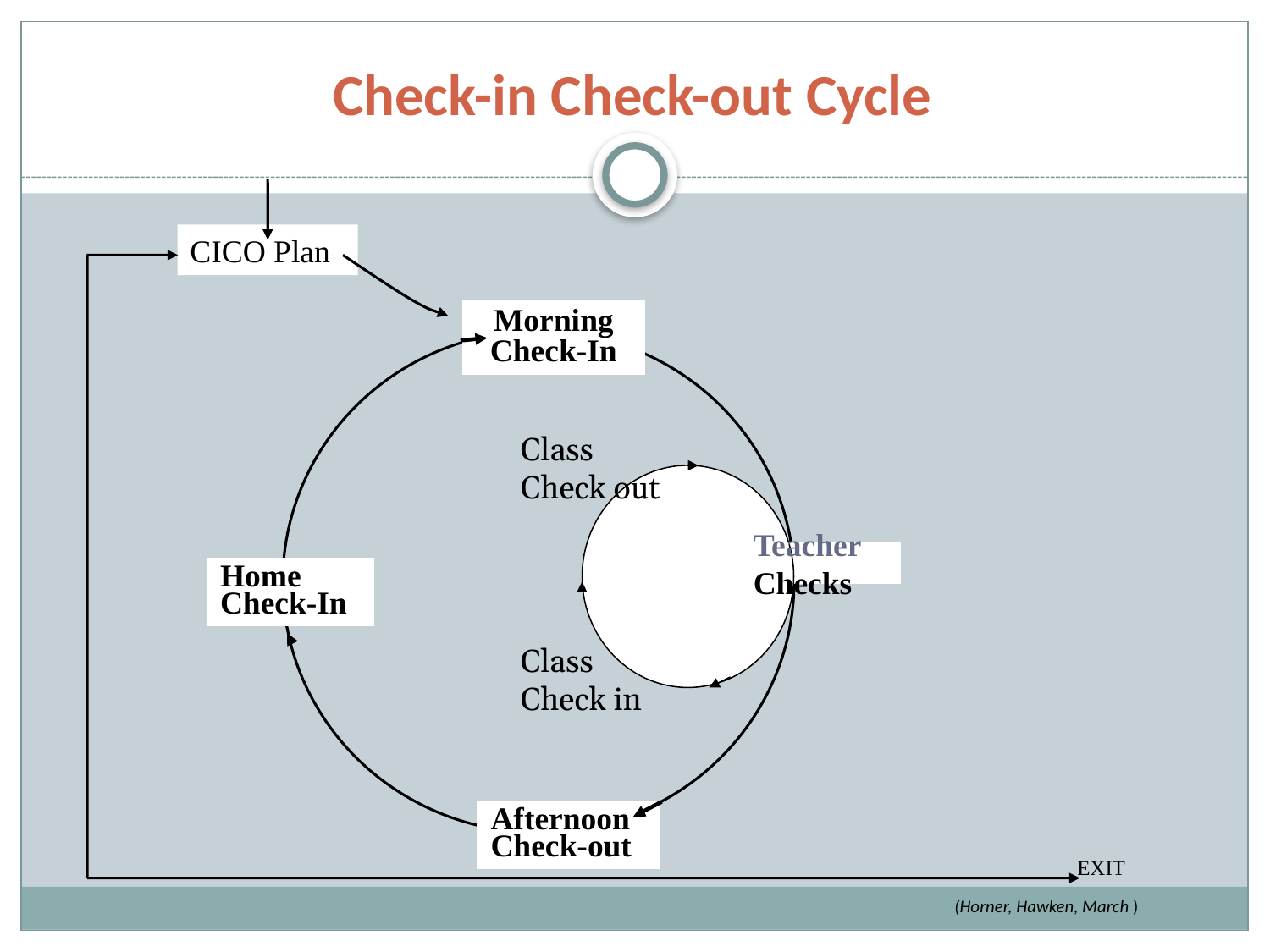

# Check-in Check-out Cycle

CICO Plan

Morning Check-In

Home Check-In
Afternoon Check-out

EXIT

Class Check out

Teacher Checks

Class Check in

(Horner, Hawken, March )